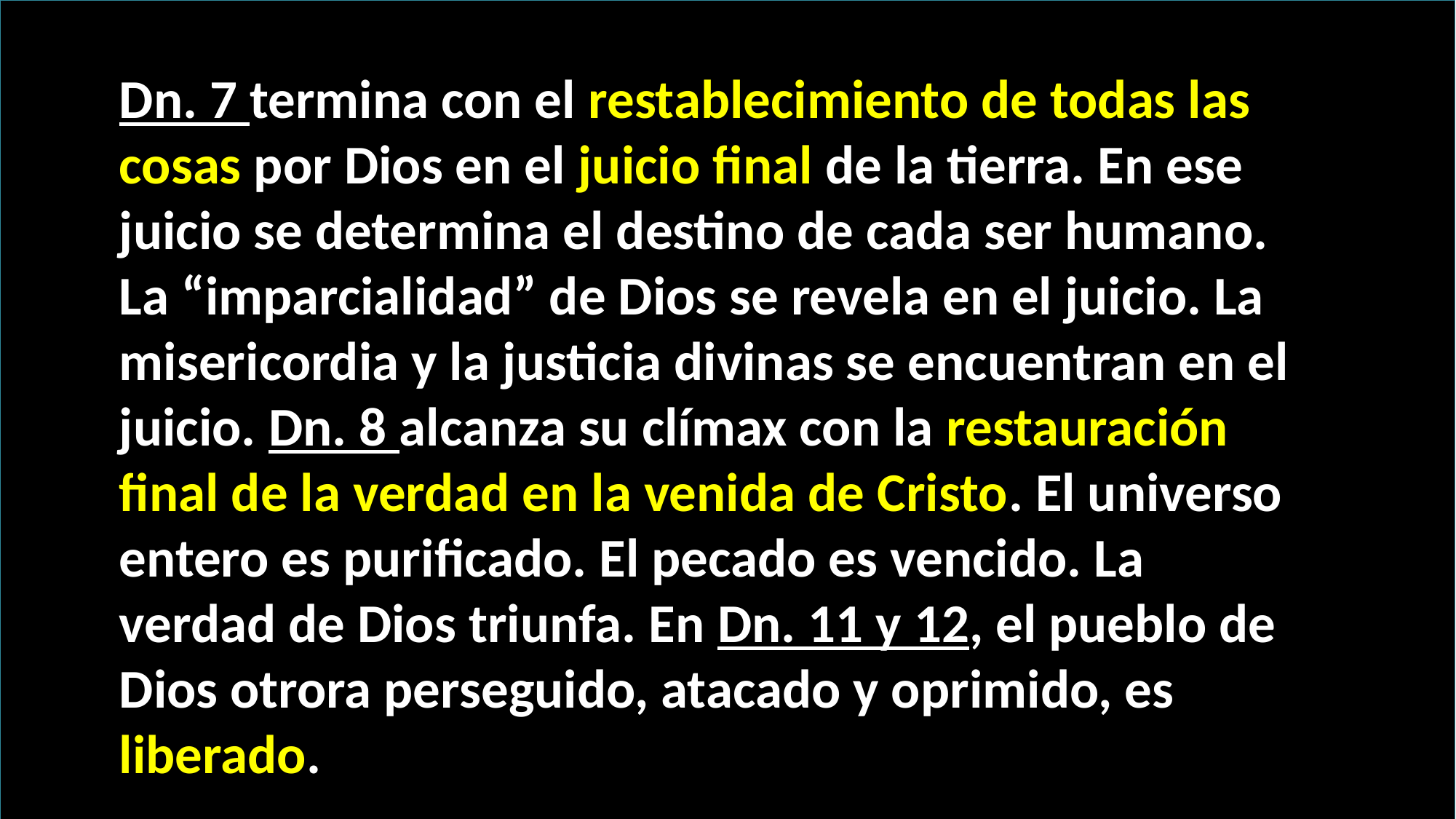

Dn. 7 termina con el restablecimiento de todas las cosas por Dios en el juicio final de la tierra. En ese juicio se determina el destino de cada ser humano. La “imparcialidad” de Dios se revela en el juicio. La misericordia y la justicia divinas se encuentran en el juicio. Dn. 8 alcanza su clímax con la restauración final de la verdad en la venida de Cristo. El universo entero es purificado. El pecado es vencido. La verdad de Dios triunfa. En Dn. 11 y 12, el pueblo de Dios otrora perseguido, atacado y oprimido, es liberado.